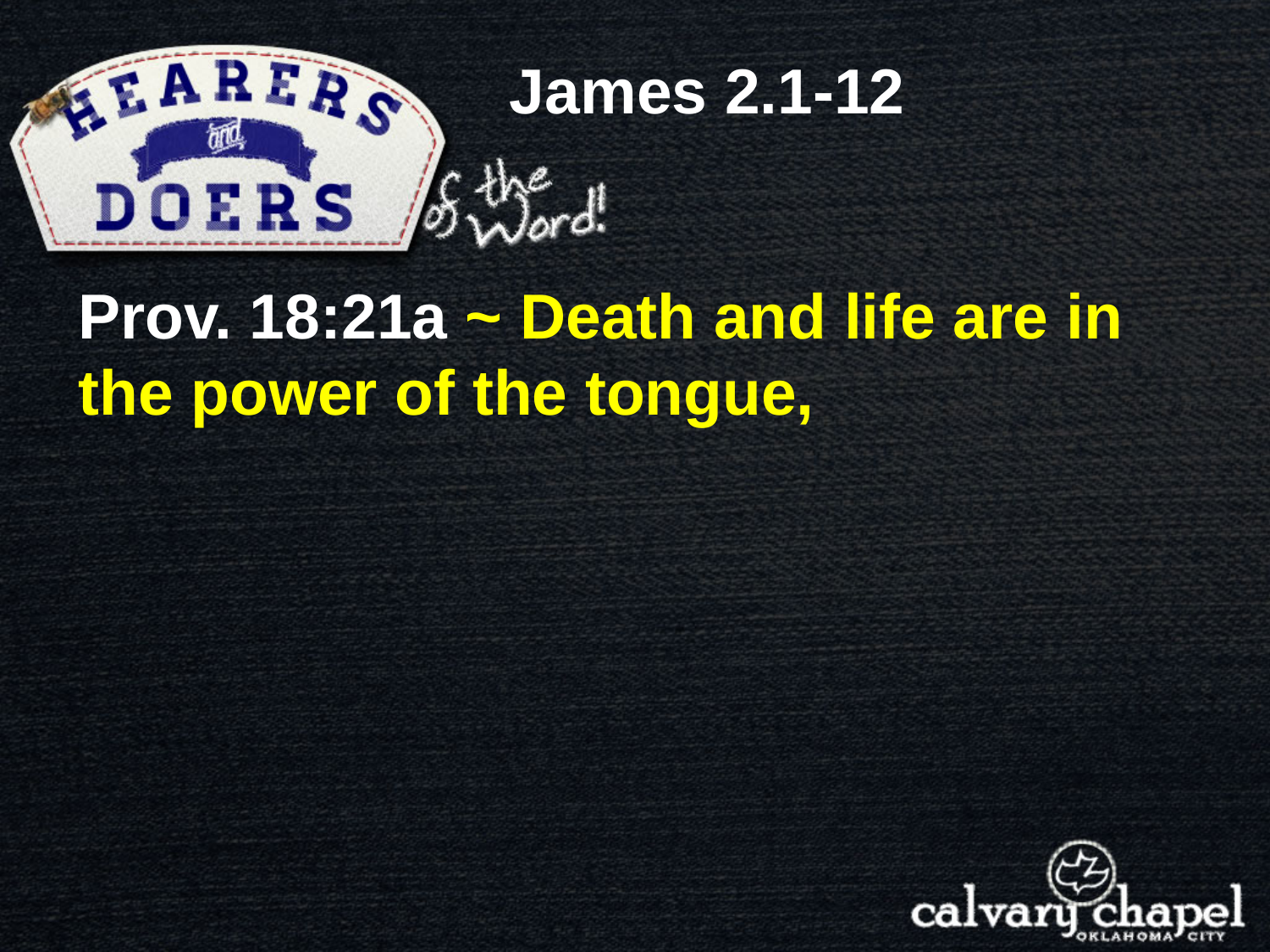

James 2.1-12
Prov. 18:21a ~ Death and life are in the power of the tongue,